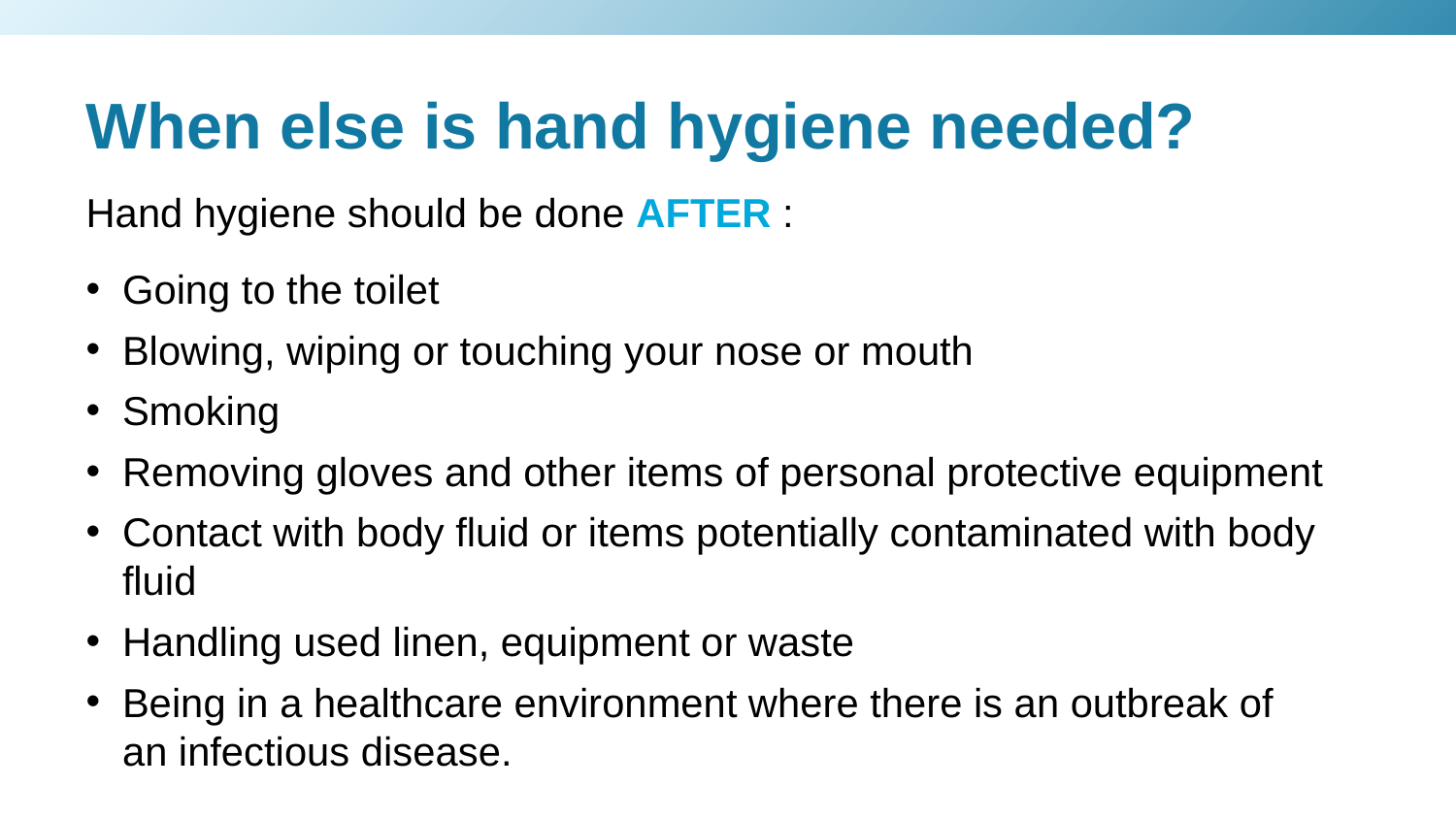

# When else is hand hygiene needed?
Hand hygiene should be done AFTER :
Going to the toilet
Blowing, wiping or touching your nose or mouth
Smoking
Removing gloves and other items of personal protective equipment
Contact with body fluid or items potentially contaminated with body fluid
Handling used linen, equipment or waste
Being in a healthcare environment where there is an outbreak of an infectious disease.